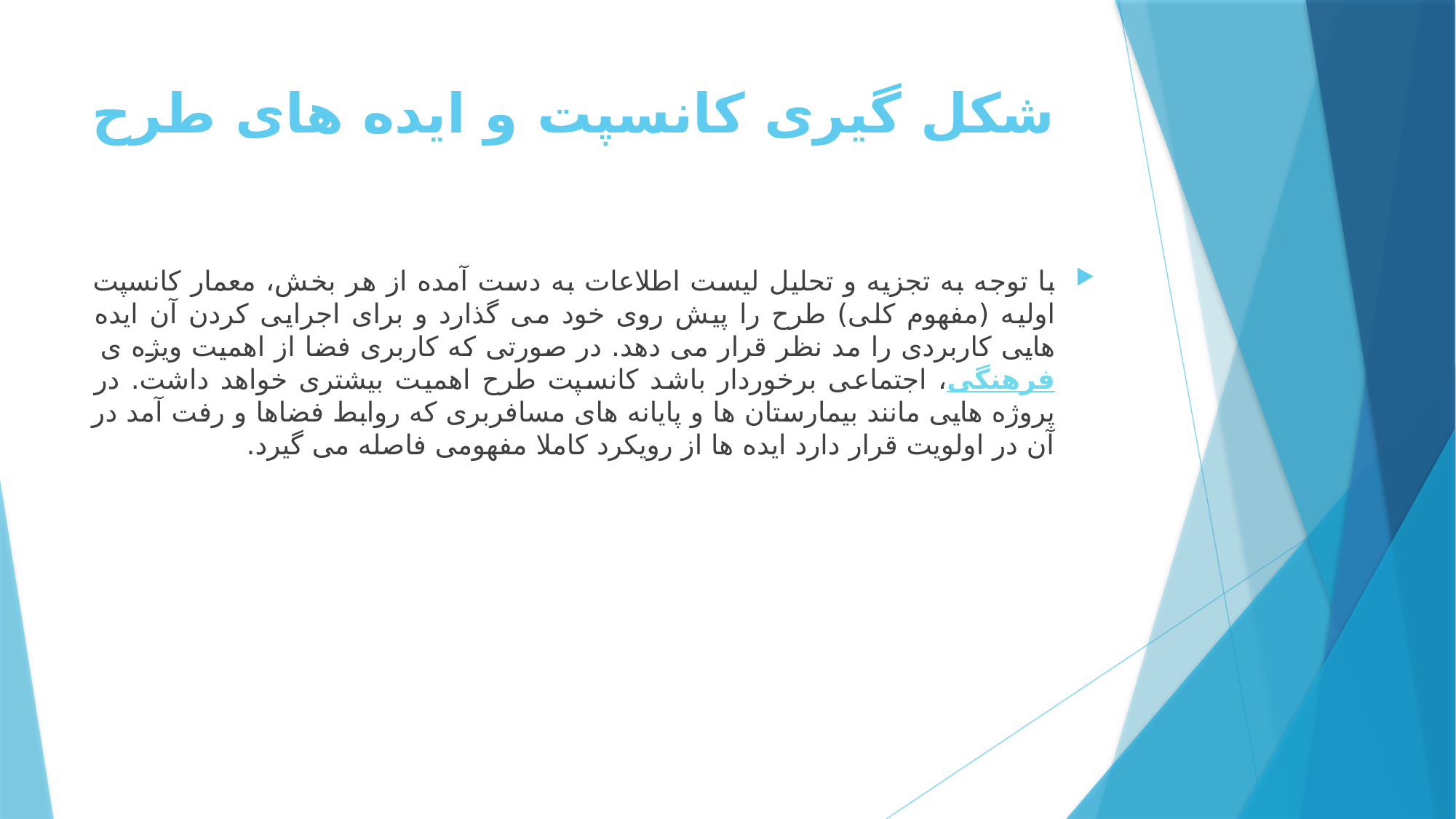

# شکل گیری کانسپت و ایده های طرح
با توجه به تجزیه و تحلیل لیست اطلاعات به دست آمده از هر بخش، معمار کانسپت اولیه (مفهوم کلی) طرح را پیش روی خود می گذارد و برای اجرایی کردن آن ایده هایی کاربردی را مد نظر قرار می دهد. در صورتی که کاربری فضا از اهمیت ویژه ی فرهنگی، اجتماعی برخوردار باشد کانسپت طرح اهمیت بیشتری خواهد داشت. در پروژه هایی مانند بیمارستان ها و پایانه های مسافربری که روابط فضاها و رفت آمد در آن در اولویت قرار دارد ایده ها از رویکرد کاملا مفهومی فاصله می گیرد.